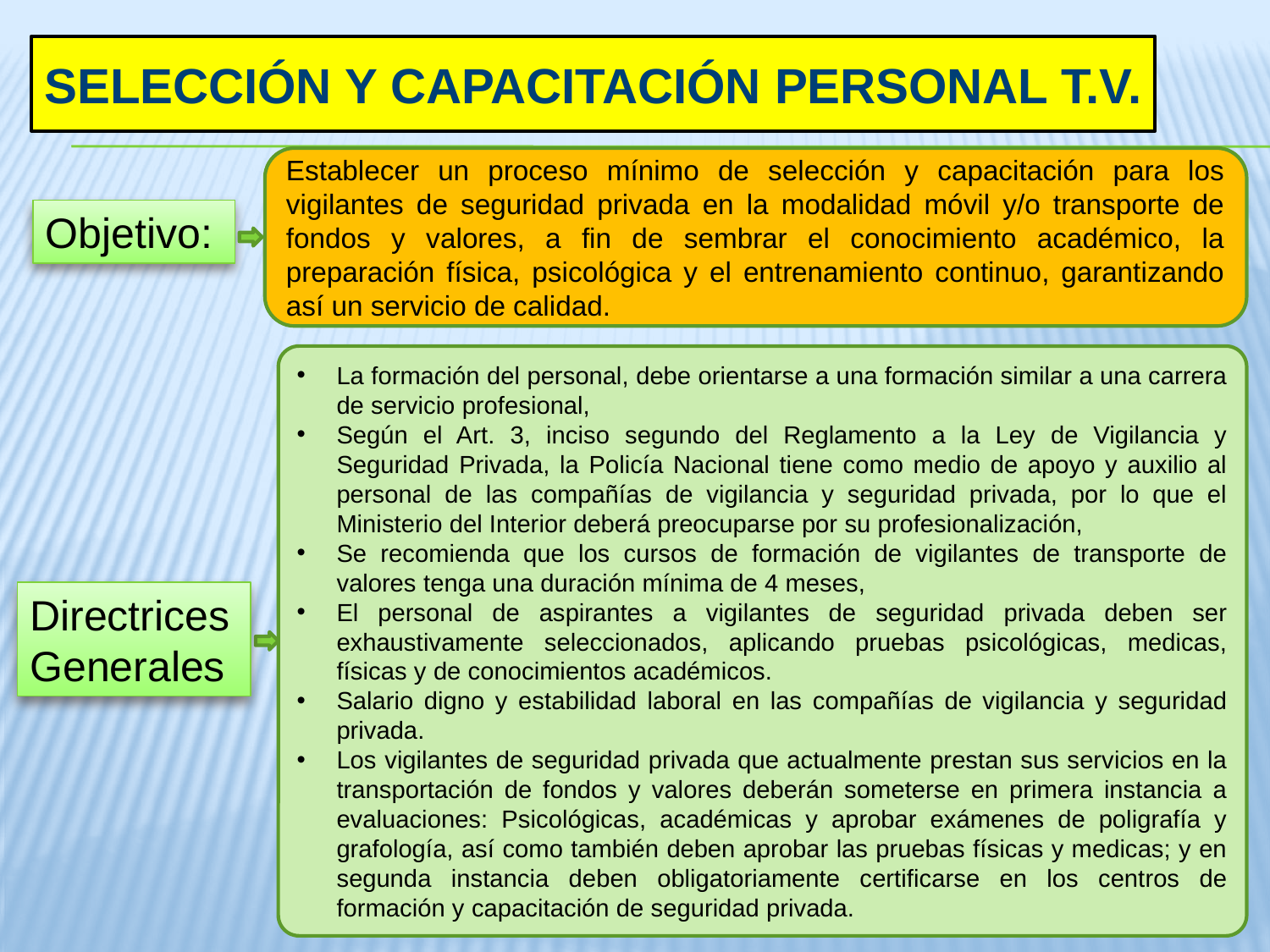

selección y capacitación personal t.v.
Establecer un proceso mínimo de selección y capacitación para los vigilantes de seguridad privada en la modalidad móvil y/o transporte de fondos y valores, a fin de sembrar el conocimiento académico, la preparación física, psicológica y el entrenamiento continuo, garantizando así un servicio de calidad.
Objetivo:

La formación del personal, debe orientarse a una formación similar a una carrera de servicio profesional,
Según el Art. 3, inciso segundo del Reglamento a la Ley de Vigilancia y Seguridad Privada, la Policía Nacional tiene como medio de apoyo y auxilio al personal de las compañías de vigilancia y seguridad privada, por lo que el Ministerio del Interior deberá preocuparse por su profesionalización,
Se recomienda que los cursos de formación de vigilantes de transporte de valores tenga una duración mínima de 4 meses,
El personal de aspirantes a vigilantes de seguridad privada deben ser exhaustivamente seleccionados, aplicando pruebas psicológicas, medicas, físicas y de conocimientos académicos.
Salario digno y estabilidad laboral en las compañías de vigilancia y seguridad privada.
Los vigilantes de seguridad privada que actualmente prestan sus servicios en la transportación de fondos y valores deberán someterse en primera instancia a evaluaciones: Psicológicas, académicas y aprobar exámenes de poligrafía y grafología, así como también deben aprobar las pruebas físicas y medicas; y en segunda instancia deben obligatoriamente certificarse en los centros de formación y capacitación de seguridad privada.
Directrices Generales